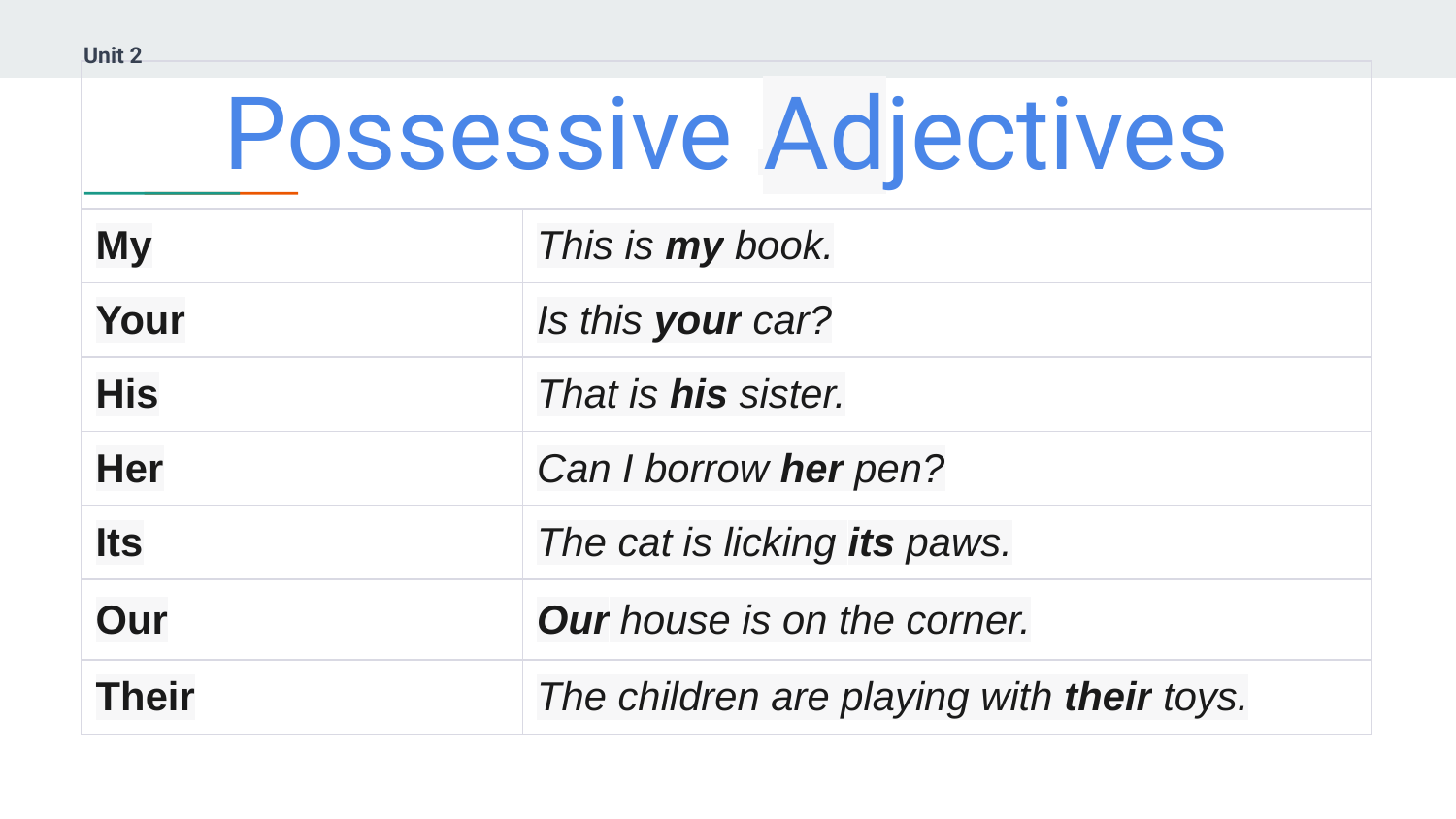

Unit 2
| Possessive Adjectives |  |
| --- | --- |
| My | This is my book. |
| Your | Is this your car? |
| His | That is his sister. |
| Her | Can I borrow her pen? |
| Its | The cat is licking its paws. |
| Our | Our house is on the corner. |
| Their | The children are playing with their toys. |